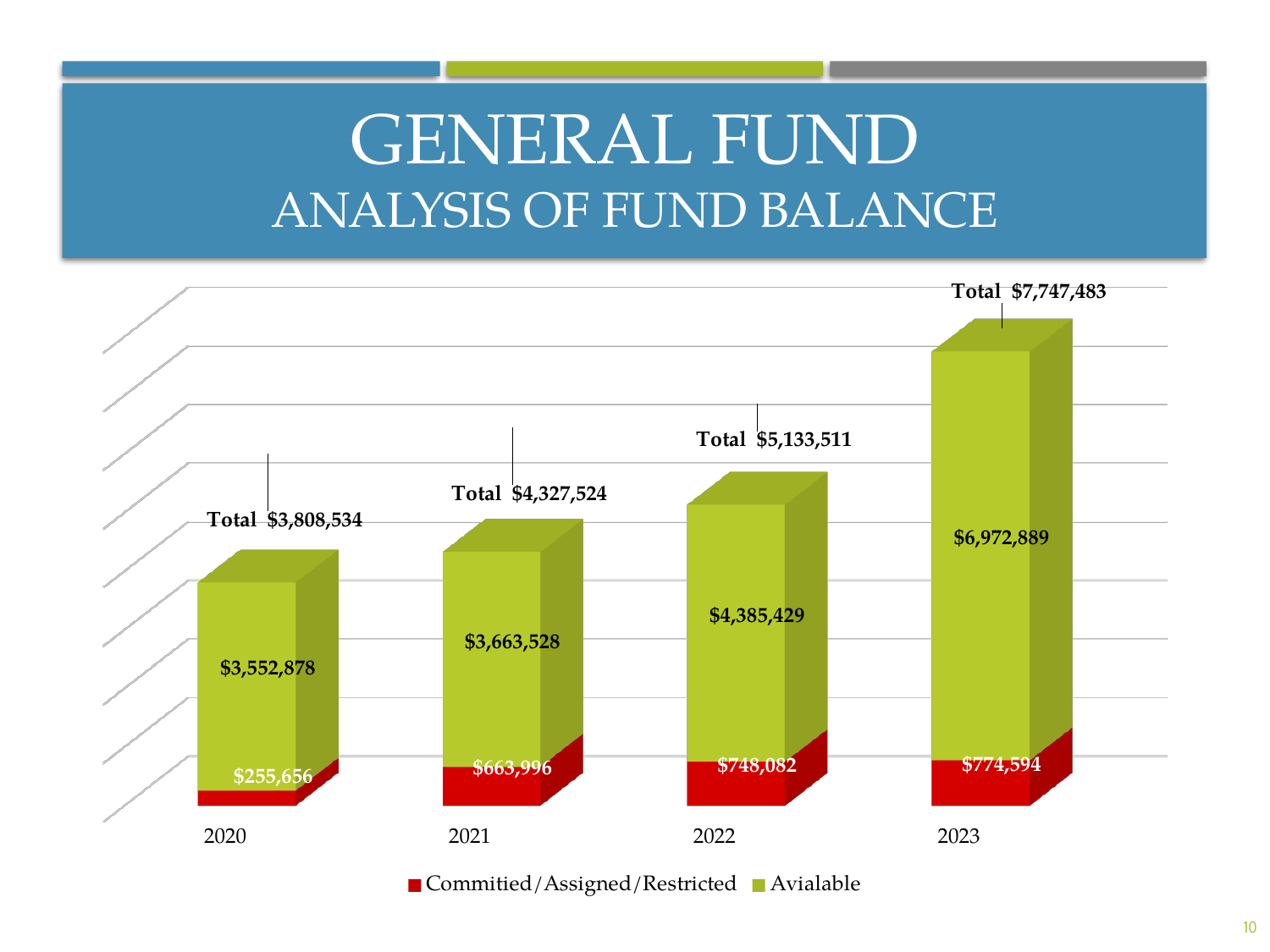

# General Fund Analysis of Fund Balance

[unsupported chart]

10